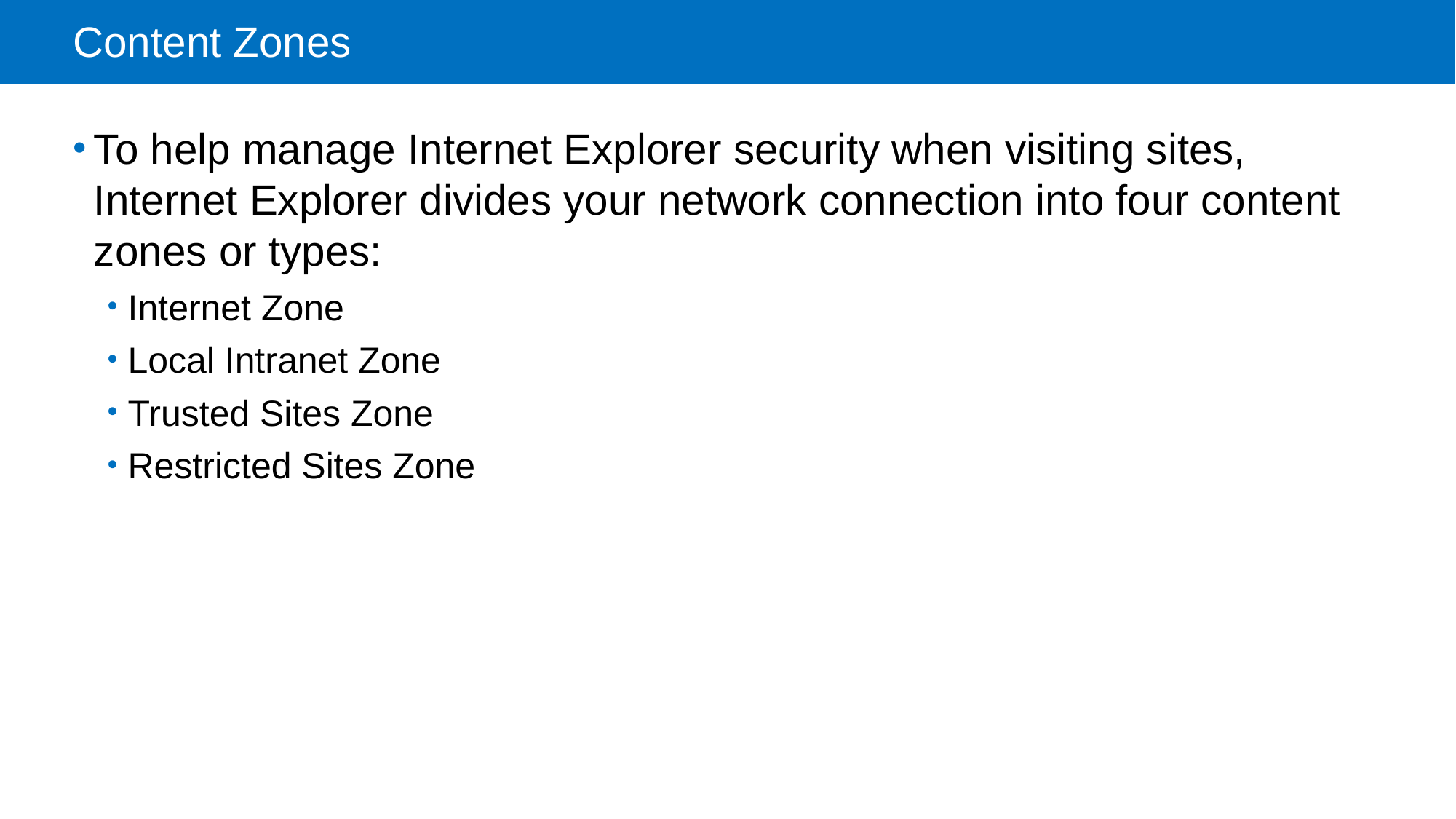

# Content Zones
To help manage Internet Explorer security when visiting sites, Internet Explorer divides your network connection into four content zones or types:
Internet Zone
Local Intranet Zone
Trusted Sites Zone
Restricted Sites Zone